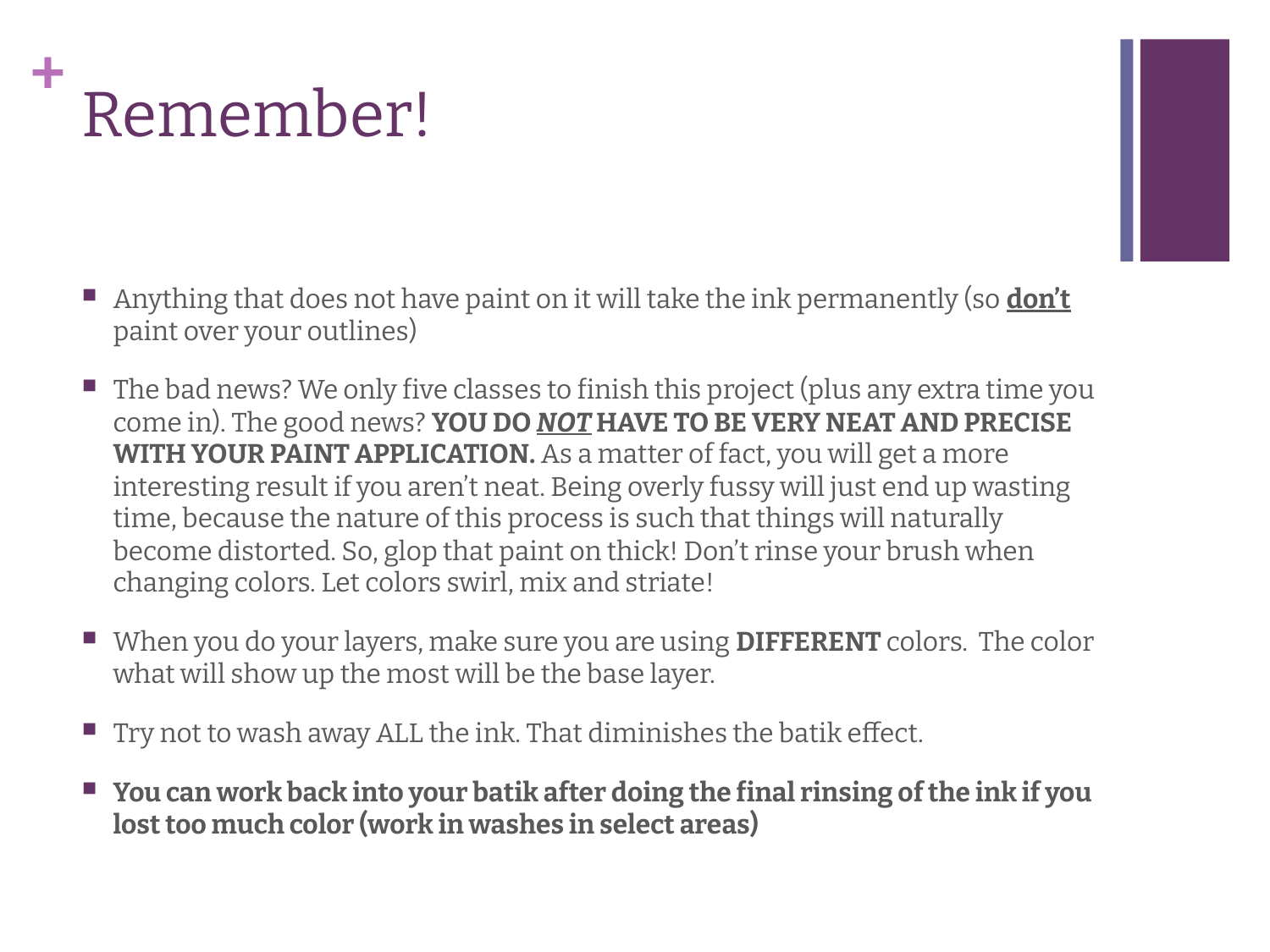

# Remember!
Anything that does not have paint on it will take the ink permanently (so don’t paint over your outlines)
The bad news? We only five classes to finish this project (plus any extra time you come in). The good news? YOU DO NOT HAVE TO BE VERY NEAT AND PRECISE WITH YOUR PAINT APPLICATION. As a matter of fact, you will get a more interesting result if you aren’t neat. Being overly fussy will just end up wasting time, because the nature of this process is such that things will naturally become distorted. So, glop that paint on thick! Don’t rinse your brush when changing colors. Let colors swirl, mix and striate!
When you do your layers, make sure you are using DIFFERENT colors.  The color what will show up the most will be the base layer.
Try not to wash away ALL the ink. That diminishes the batik effect.
You can work back into your batik after doing the final rinsing of the ink if you lost too much color (work in washes in select areas)